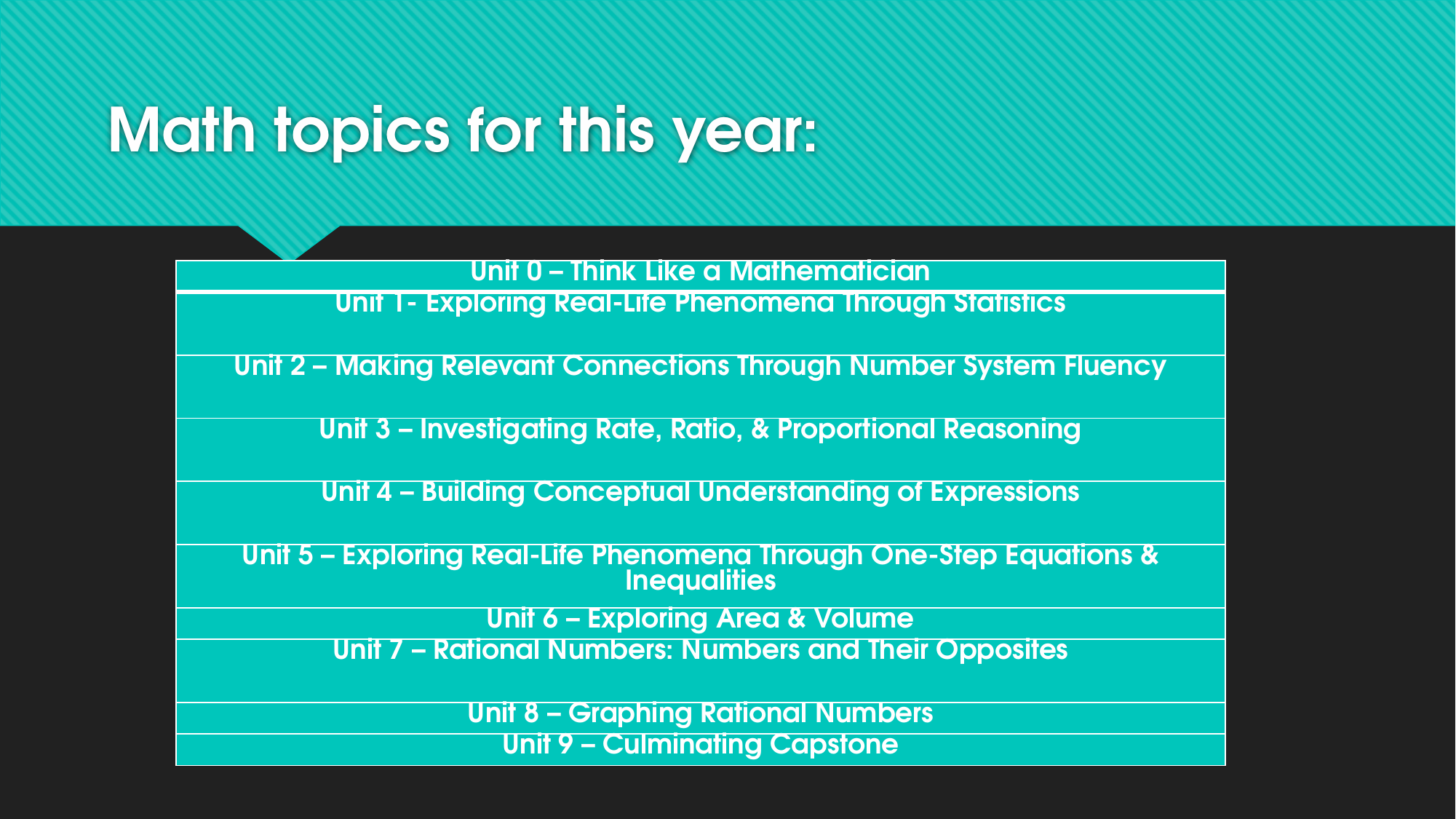

# Math topics for this year:
| Unit 0 – Think Like a Mathematician |
| --- |
| Unit 1- Exploring Real-Life Phenomena Through Statistics |
| Unit 2 – Making Relevant Connections Through Number System Fluency |
| Unit 3 – Investigating Rate, Ratio, & Proportional Reasoning |
| Unit 4 – Building Conceptual Understanding of Expressions |
| Unit 5 – Exploring Real-Life Phenomena Through One-Step Equations & Inequalities |
| Unit 6 – Exploring Area & Volume |
| Unit 7 – Rational Numbers: Numbers and Their Opposites |
| Unit 8 – Graphing Rational Numbers |
| Unit 9 – Culminating Capstone |